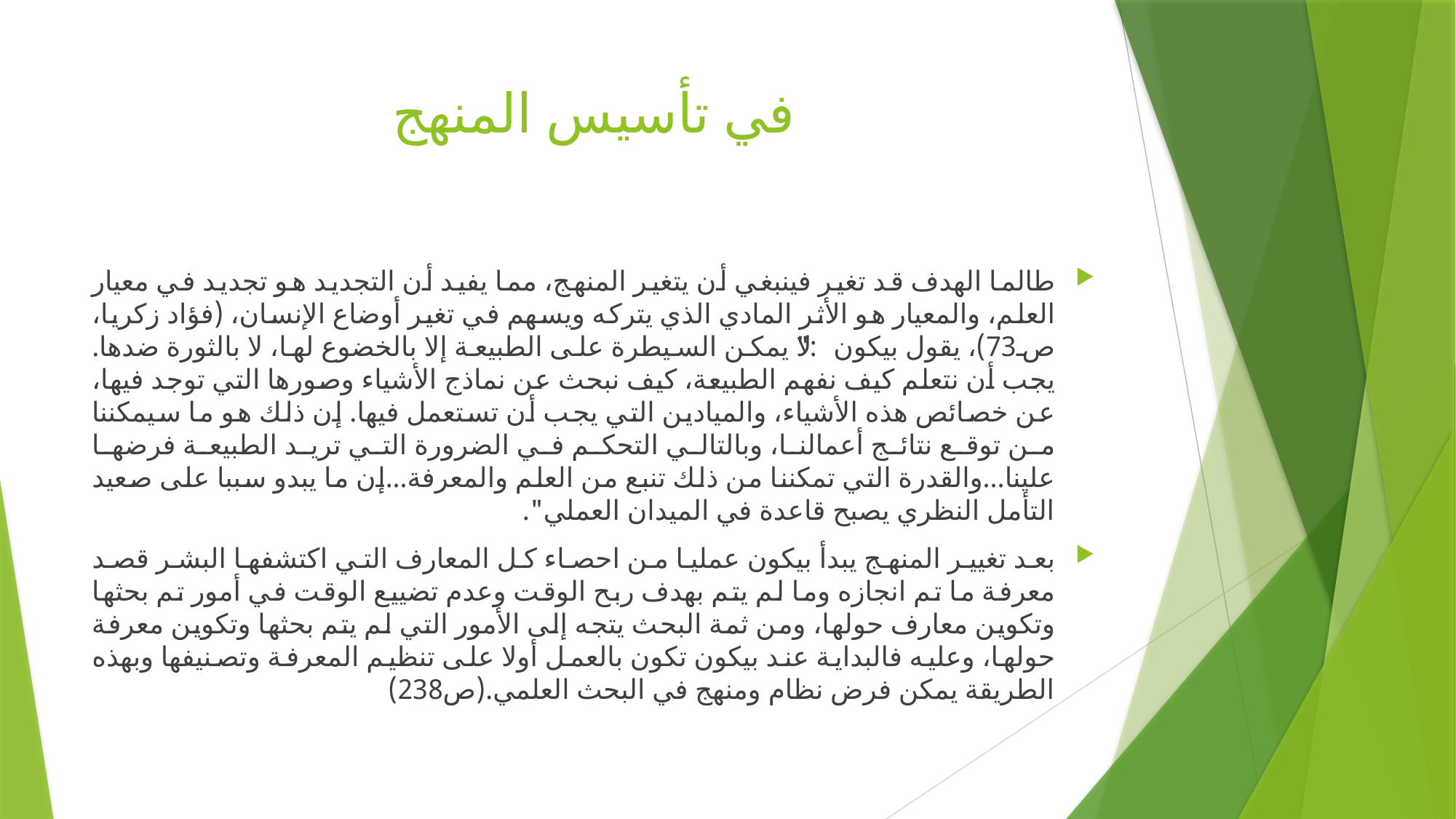

# في تأسيس المنهج
طالما الهدف قد تغير فينبغي أن يتغير المنهج، مما يفيد أن التجديد هو تجديد في معيار العلم، والمعيار هو الأثر المادي الذي يتركه ويسهم في تغير أوضاع الإنسان، (فؤاد زكريا، ص73)، يقول بيكون:"لا يمكن السيطرة على الطبيعة إلا بالخضوع لها، لا بالثورة ضدها. يجب أن نتعلم كيف نفهم الطبيعة، كيف نبحث عن نماذج الأشياء وصورها التي توجد فيها، عن خصائص هذه الأشياء، والميادين التي يجب أن تستعمل فيها. إن ذلك هو ما سيمكننا من توقع نتائج أعمالنا، وبالتالي التحكم في الضرورة التي تريد الطبيعة فرضها علينا...والقدرة التي تمكننا من ذلك تنبع من العلم والمعرفة...إن ما يبدو سببا على صعيد التأمل النظري يصبح قاعدة في الميدان العملي".
بعد تغيير المنهج يبدأ بيكون عمليا من احصاء كل المعارف التي اكتشفها البشر قصد معرفة ما تم انجازه وما لم يتم بهدف ربح الوقت وعدم تضييع الوقت في أمور تم بحثها وتكوين معارف حولها، ومن ثمة البحث يتجه إلى الأمور التي لم يتم بحثها وتكوين معرفة حولها، وعليه فالبداية عند بيكون تكون بالعمل أولا على تنظيم المعرفة وتصنيفها وبهذه الطريقة يمكن فرض نظام ومنهج في البحث العلمي.(ص238)